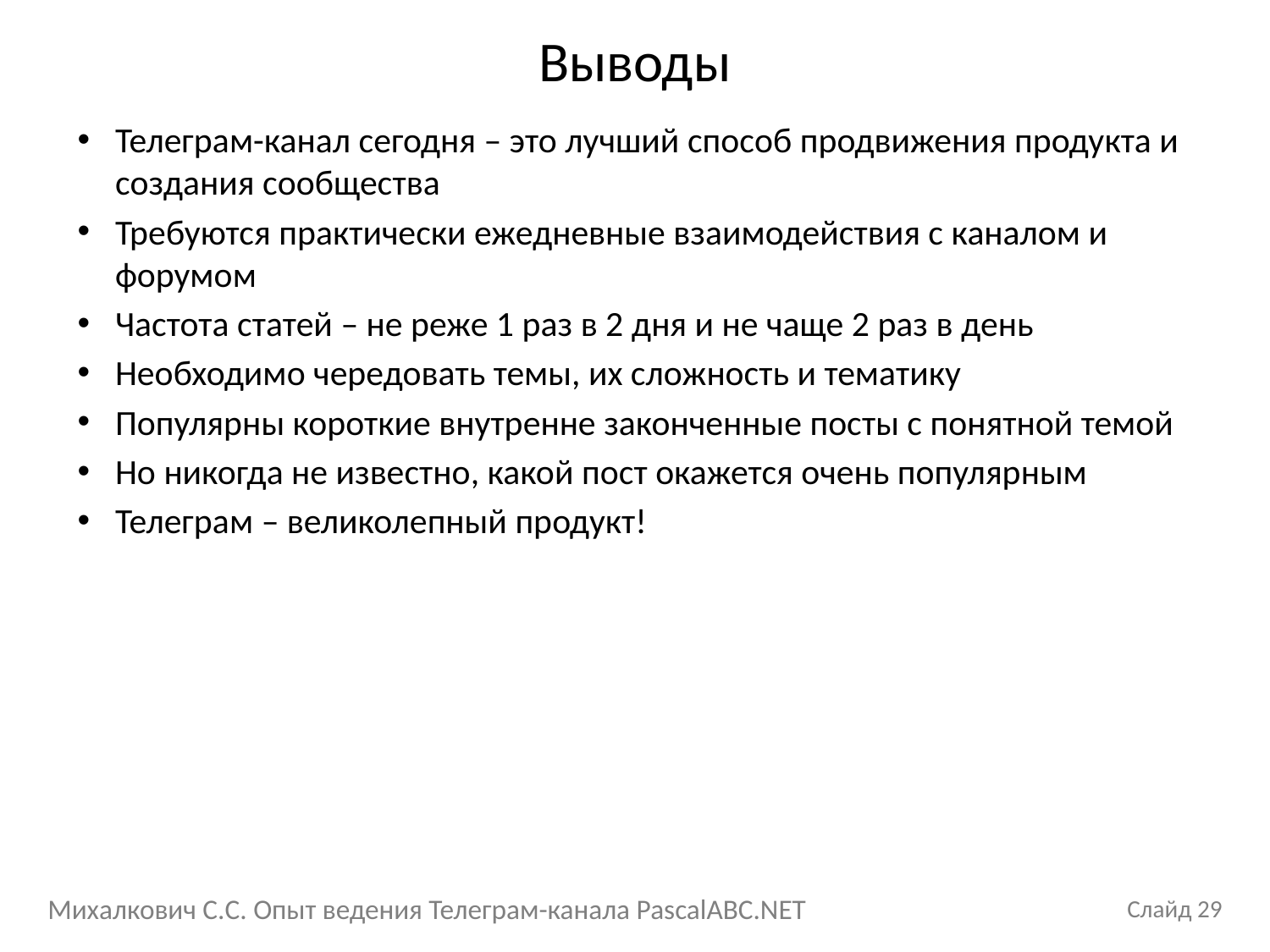

# Выводы
Телеграм-канал сегодня – это лучший способ продвижения продукта и создания сообщества
Требуются практически ежедневные взаимодействия с каналом и форумом
Частота статей – не реже 1 раз в 2 дня и не чаще 2 раз в день
Необходимо чередовать темы, их сложность и тематику
Популярны короткие внутренне законченные посты с понятной темой
Но никогда не известно, какой пост окажется очень популярным
Телеграм – великолепный продукт!
Михалкович С.С. Опыт ведения Телеграм-канала PascalABC.NET
Слайд 29